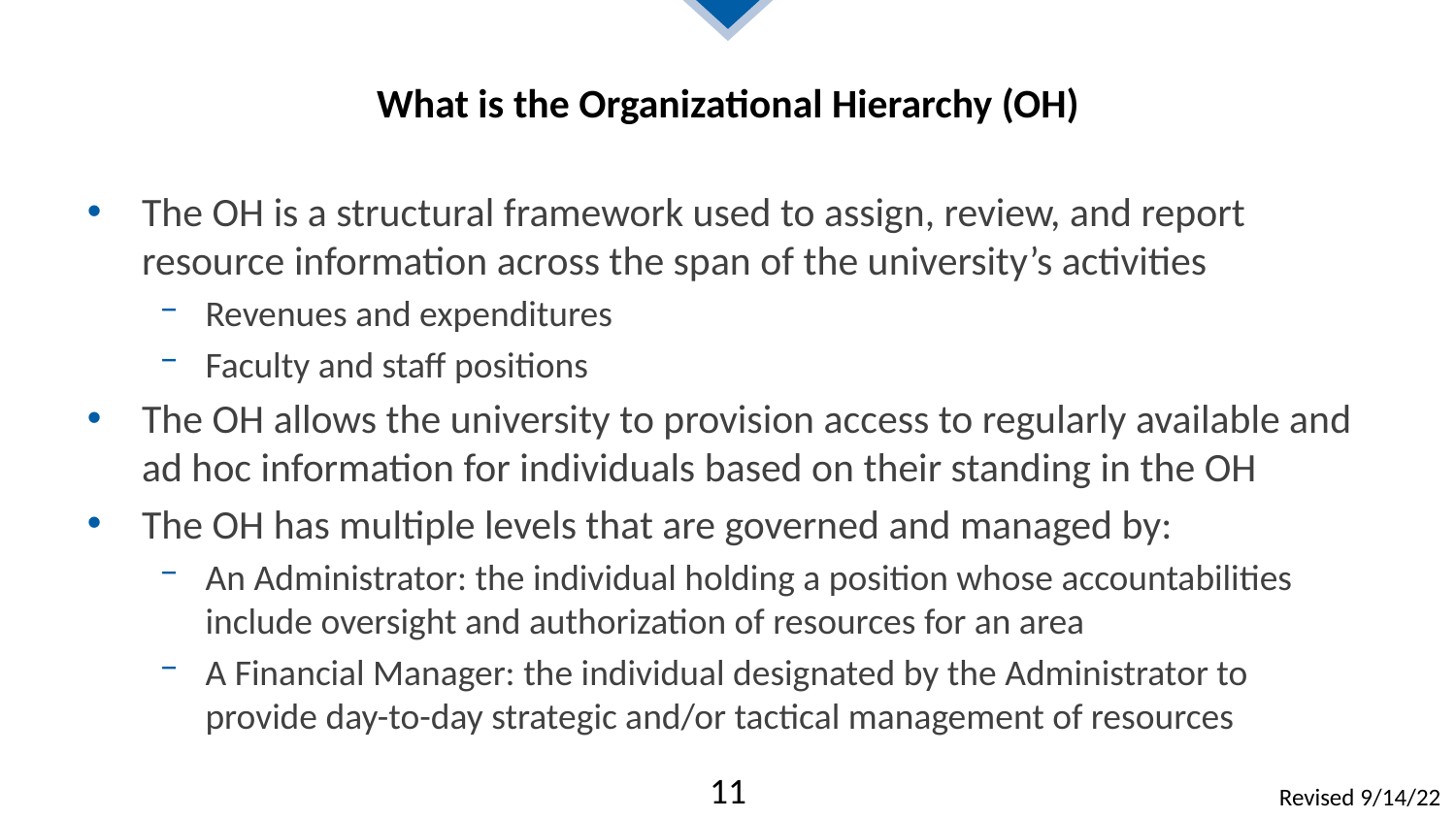

# What is the Organizational Hierarchy (OH)
The OH is a structural framework used to assign, review, and report resource information across the span of the university’s activities
Revenues and expenditures
Faculty and staff positions
The OH allows the university to provision access to regularly available and ad hoc information for individuals based on their standing in the OH
The OH has multiple levels that are governed and managed by:
An Administrator: the individual holding a position whose accountabilities include oversight and authorization of resources for an area
A Financial Manager: the individual designated by the Administrator to provide day-to-day strategic and/or tactical management of resources

11
Revised 9/14/22